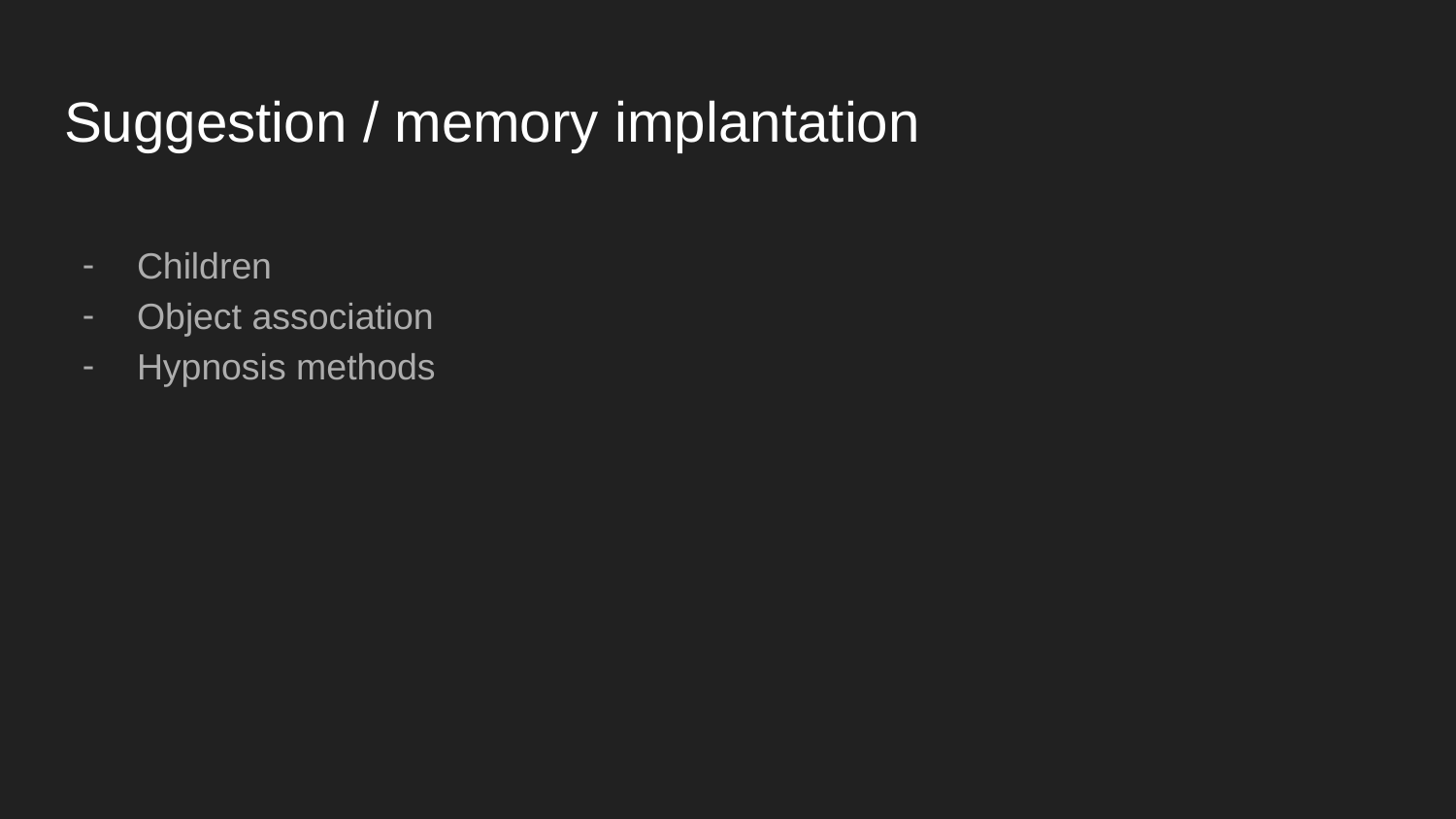

# Suggestion / memory implantation
Children
Object association
Hypnosis methods